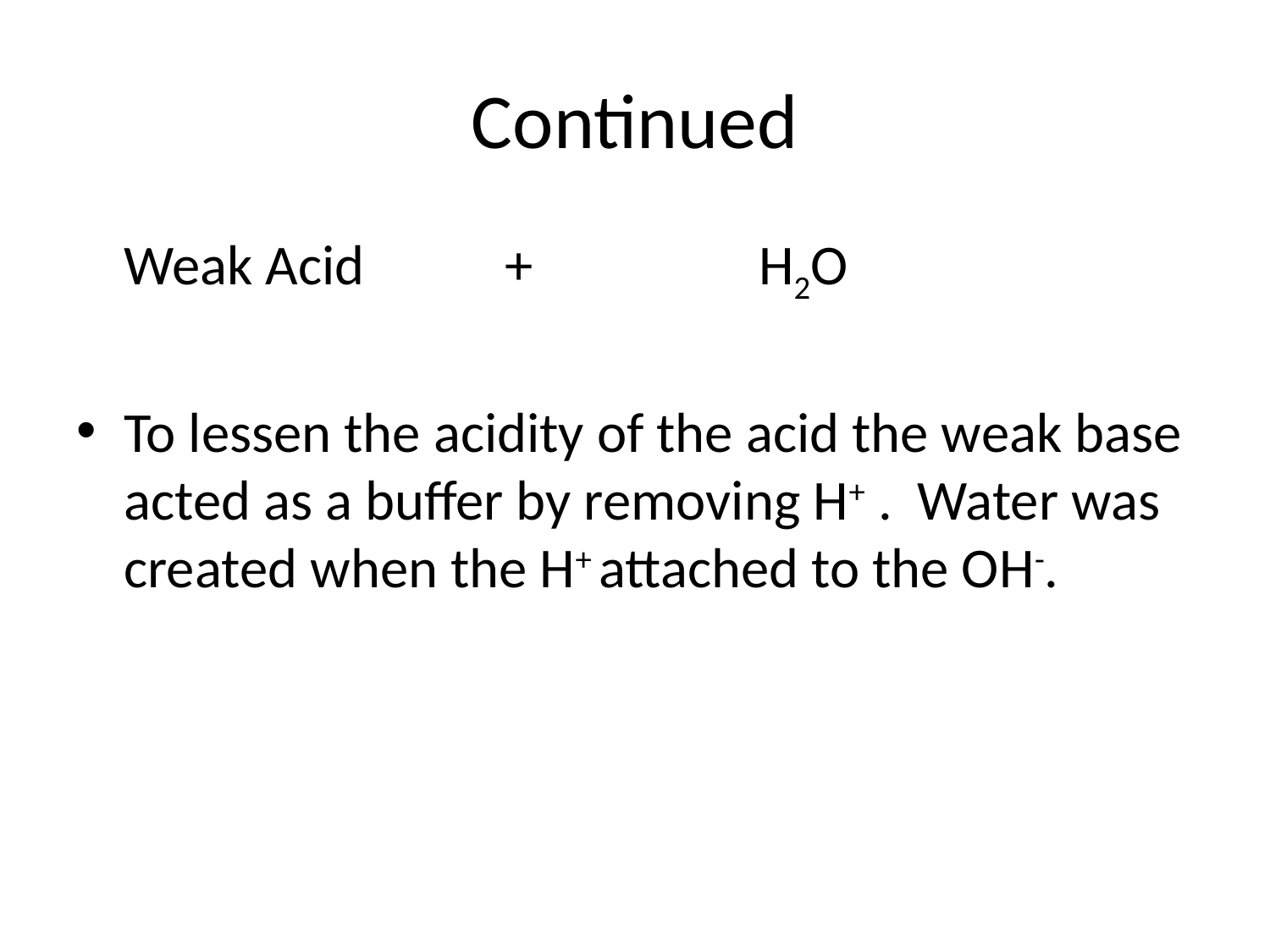

# Continued
	Weak Acid		+		H2O

To lessen the acidity of the acid the weak base acted as a buffer by removing H+ .  Water was created when the H+ attached to the OH-.